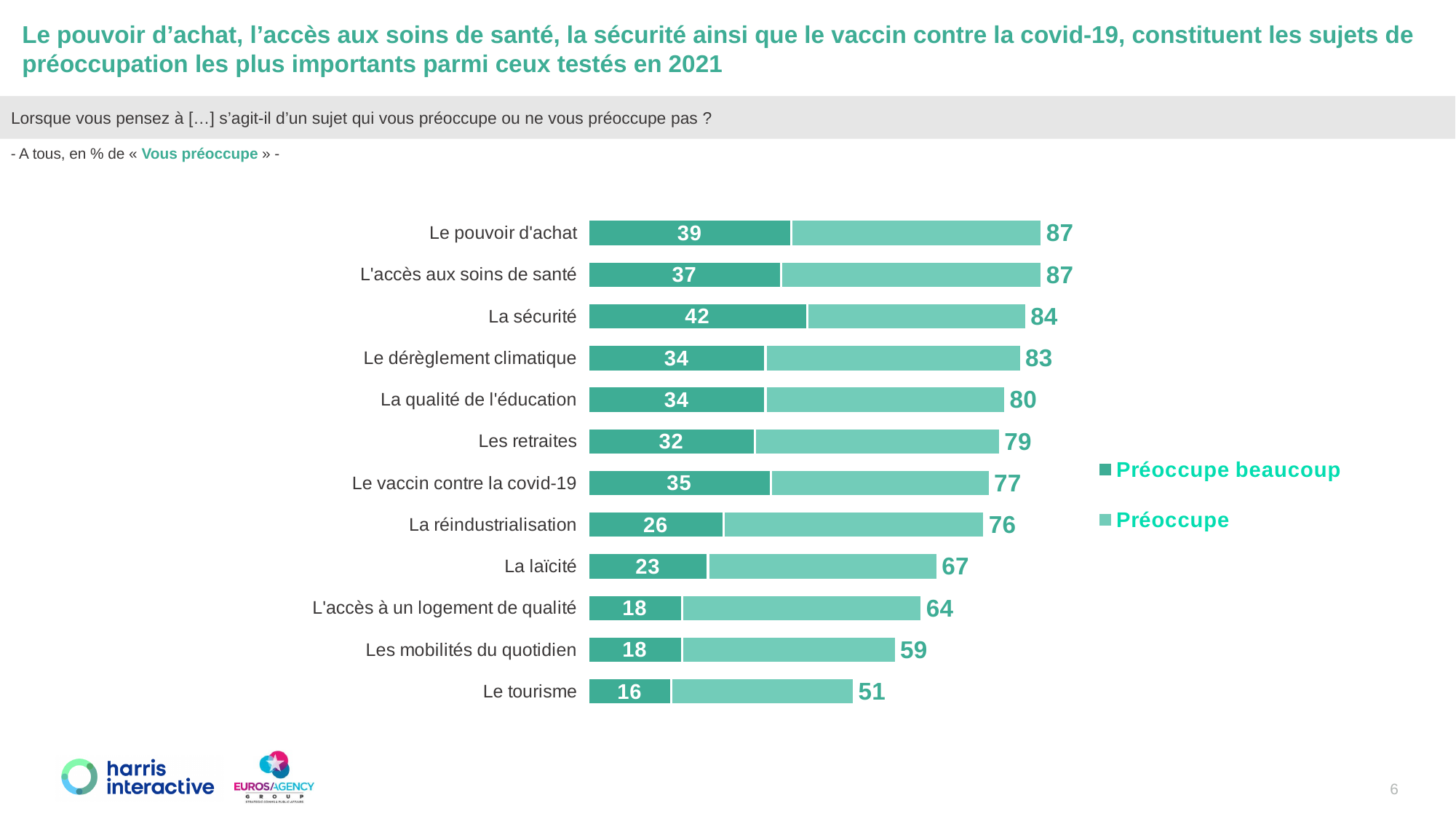

Le pouvoir d’achat, l’accès aux soins de santé, la sécurité ainsi que le vaccin contre la covid-19, constituent les sujets de préoccupation les plus importants parmi ceux testés en 2021

Lorsque vous pensez à […] s’agit-il d’un sujet qui vous préoccupe ou ne vous préoccupe pas ?
- A tous, en % de « Vous préoccupe » -

### Chart

| Category | Préoccupe | Préoccupe beaucoup |
|---|---|---|
| Le pouvoir d'achat | 87.0 | 39.0 |
| L'accès aux soins de santé | 87.0 | 37.0 |
| La sécurité | 84.0 | 42.0 |
| Le dérèglement climatique | 83.0 | 34.0 |
| La qualité de l'éducation | 80.0 | 34.0 |
| Les retraites | 79.0 | 32.0 |
| Le vaccin contre la covid-19 | 77.0 | 35.0 |
| La réindustrialisation | 76.0 | 26.0 |
| La laïcité | 67.0 | 23.0 |
| L'accès à un logement de qualité | 64.0 | 18.0 |
| Les mobilités du quotidien | 59.0 | 18.0 |
| Le tourisme | 51.0 | 16.0 |
6